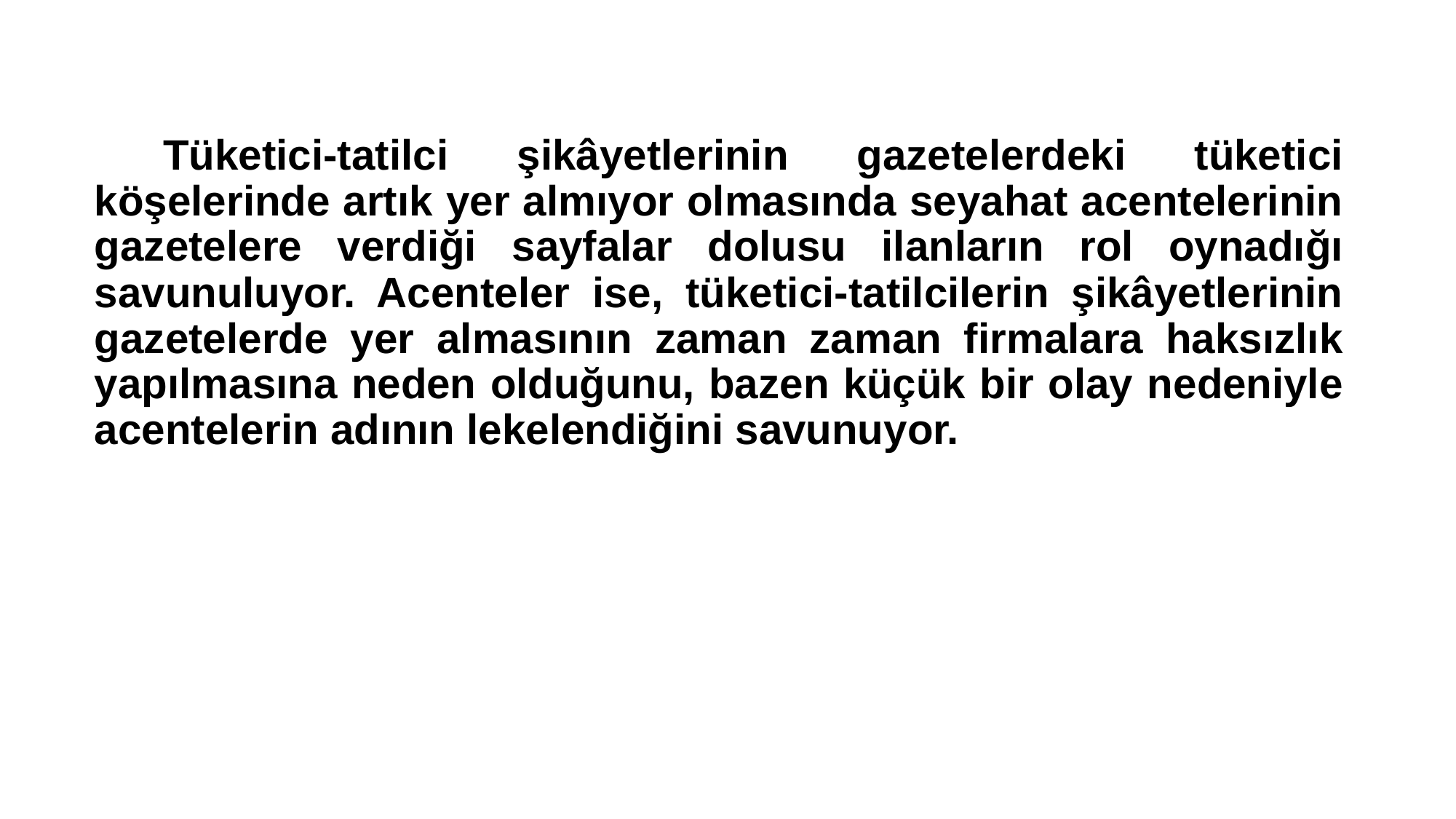

Tüketici-tatilci şikâyetlerinin gazetelerdeki tüketici köşelerinde artık yer almıyor olmasında seyahat acentelerinin gazetelere verdiği sayfalar dolusu ilanların rol oynadığı savunuluyor. Acenteler ise, tüketici-tatilcilerin şikâyetlerinin gazetelerde yer almasının zaman zaman firmalara haksızlık yapılmasına neden olduğunu, bazen küçük bir olay nedeniyle acentelerin adının lekelendiğini savunuyor.